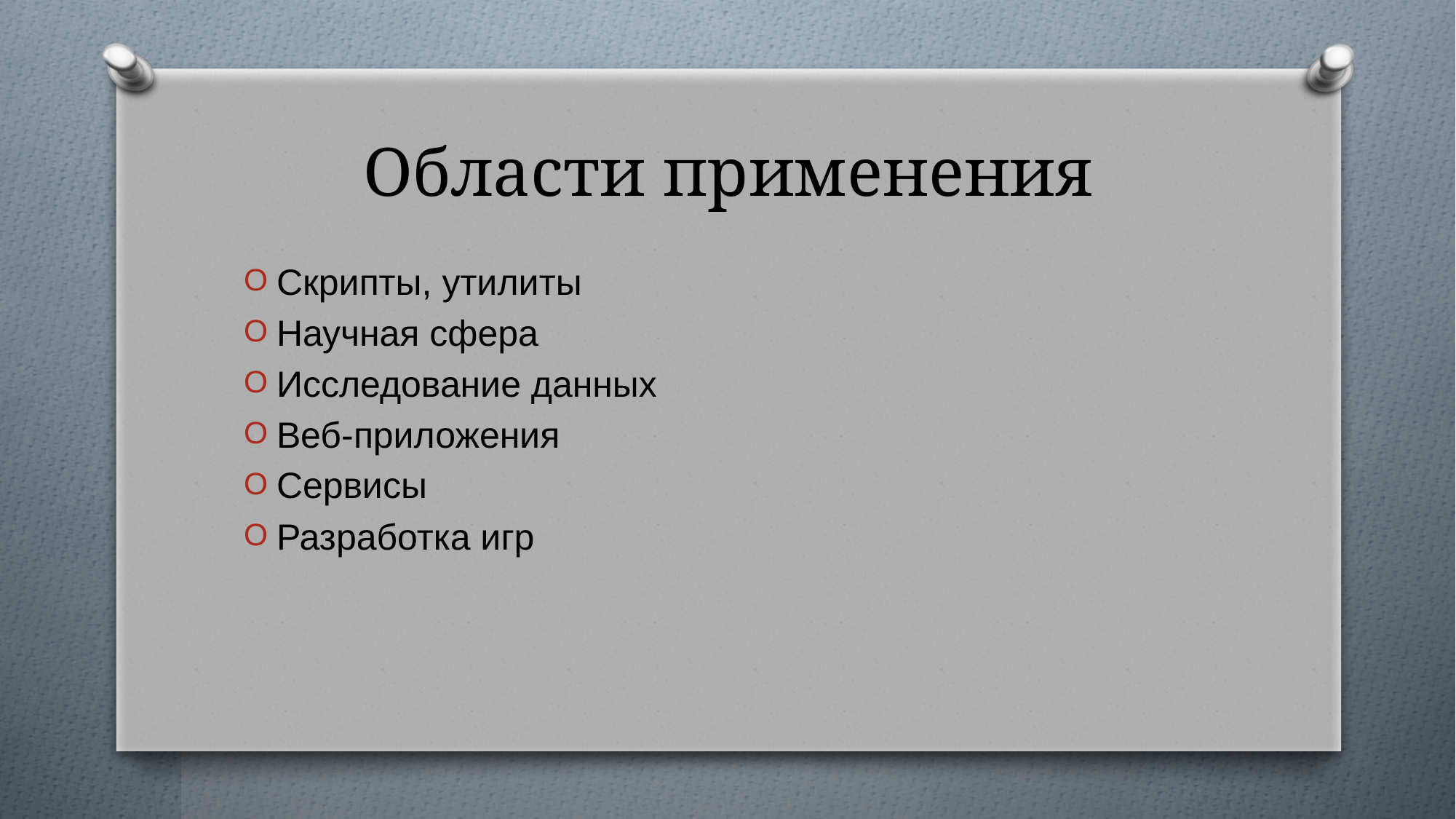

# Области применения
Скрипты, утилиты
Научная сфера
Исследование данных
Веб-приложения
Сервисы
Разработка игр